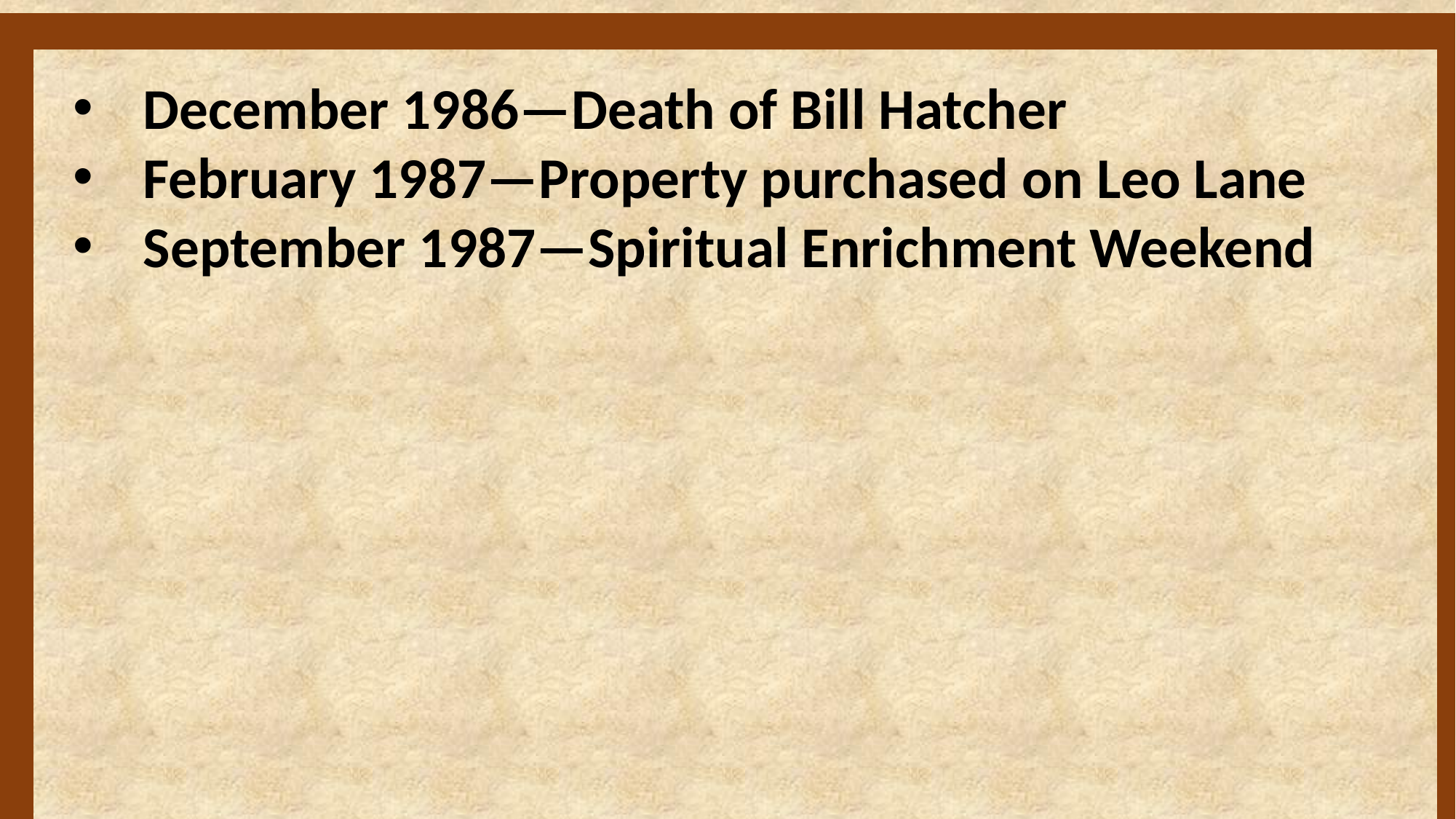

December 1986—Death of Bill Hatcher
February 1987—Property purchased on Leo Lane
September 1987—Spiritual Enrichment Weekend